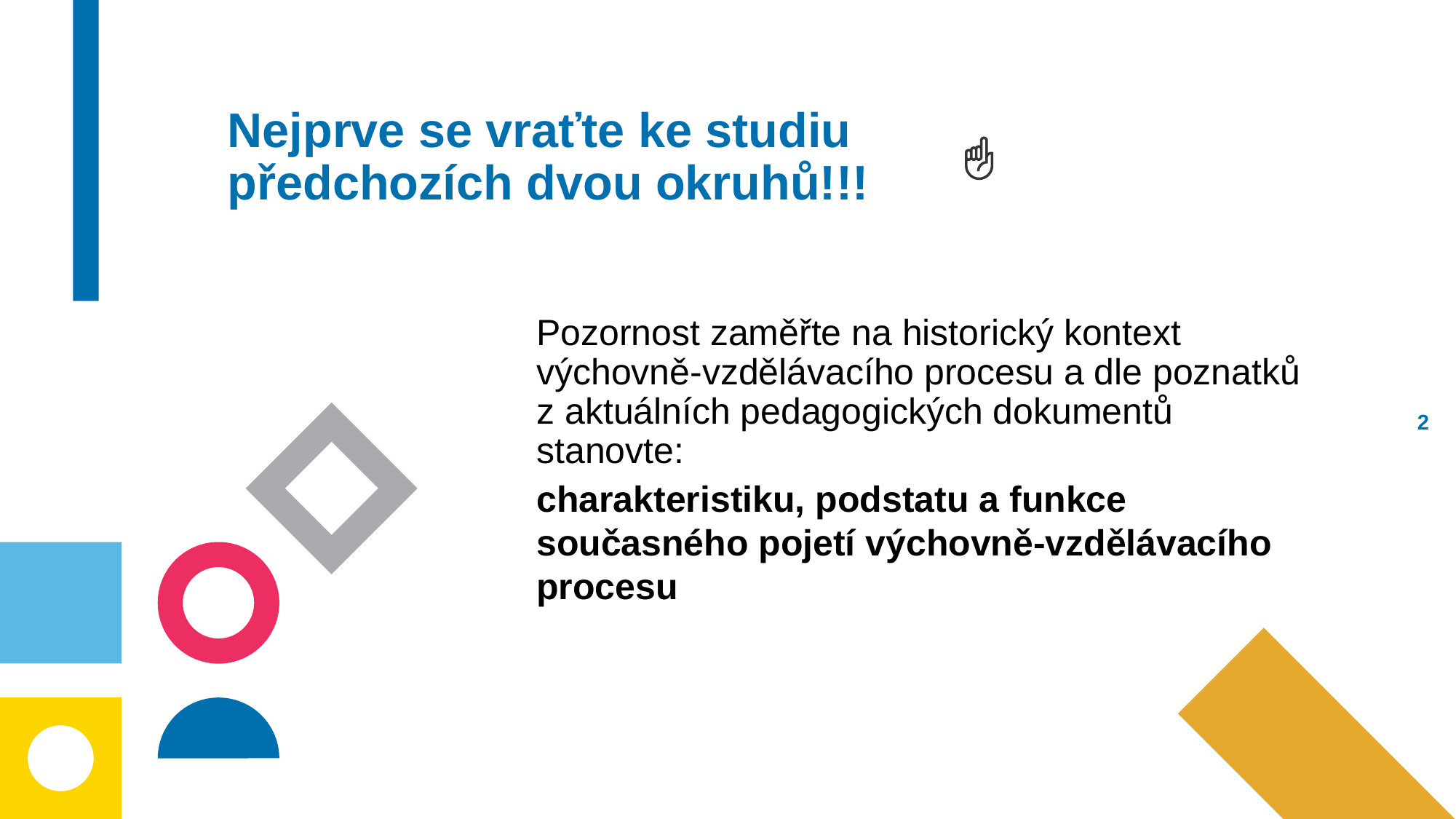

# Nejprve se vraťte ke studiu předchozích dvou okruhů!!!

Pozornost zaměřte na historický kontext výchovně-vzdělávacího procesu a dle poznatků z aktuálních pedagogických dokumentů stanovte:
charakteristiku, podstatu a funkce současného pojetí výchovně-vzdělávacího procesu

2